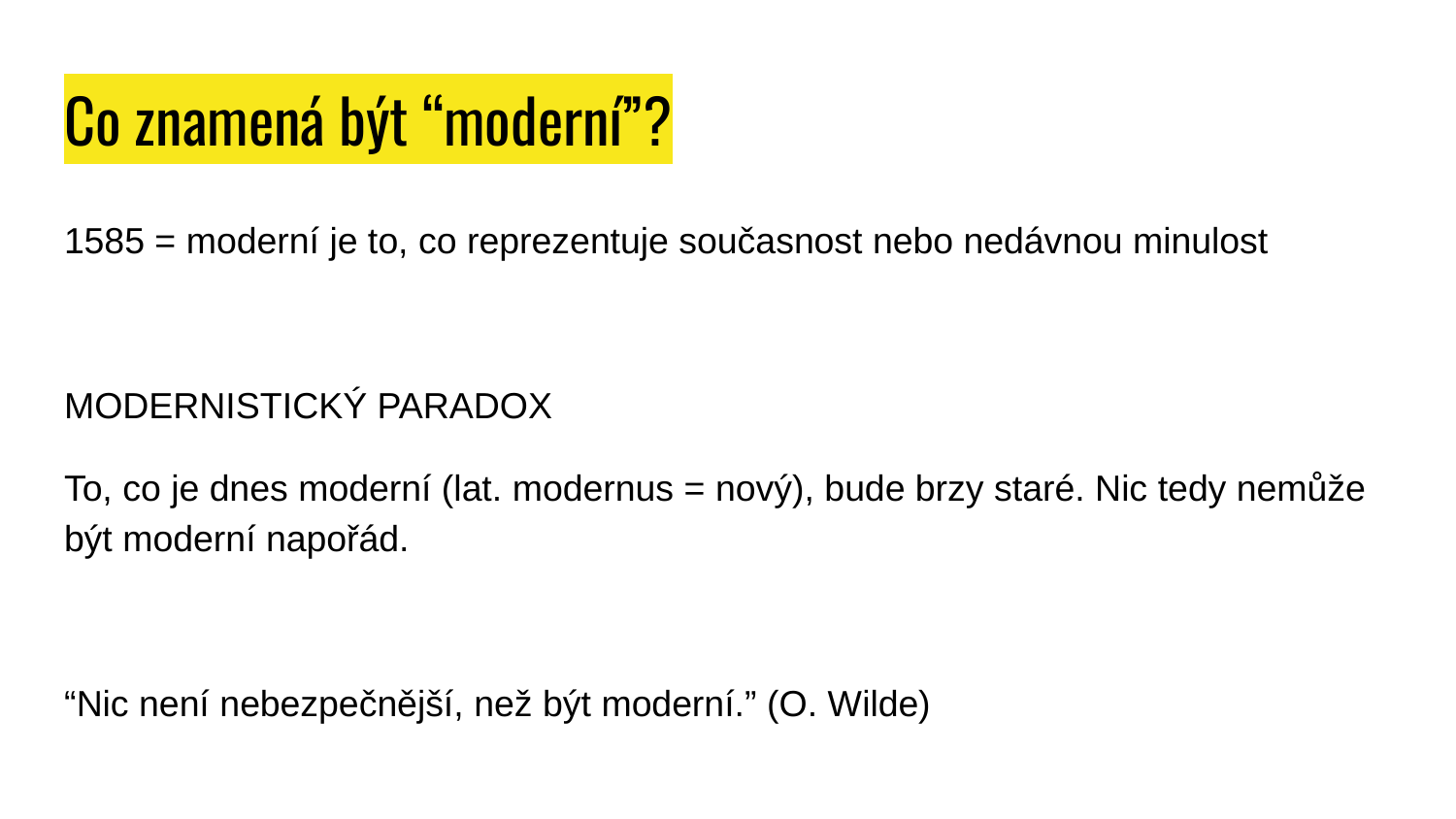

# Co znamená být “moderní”?
1585 = moderní je to, co reprezentuje současnost nebo nedávnou minulost

MODERNISTICKÝ PARADOX
To, co je dnes moderní (lat. modernus = nový), bude brzy staré. Nic tedy nemůže být moderní napořád.

“Nic není nebezpečnější, než být moderní.” (O. Wilde)